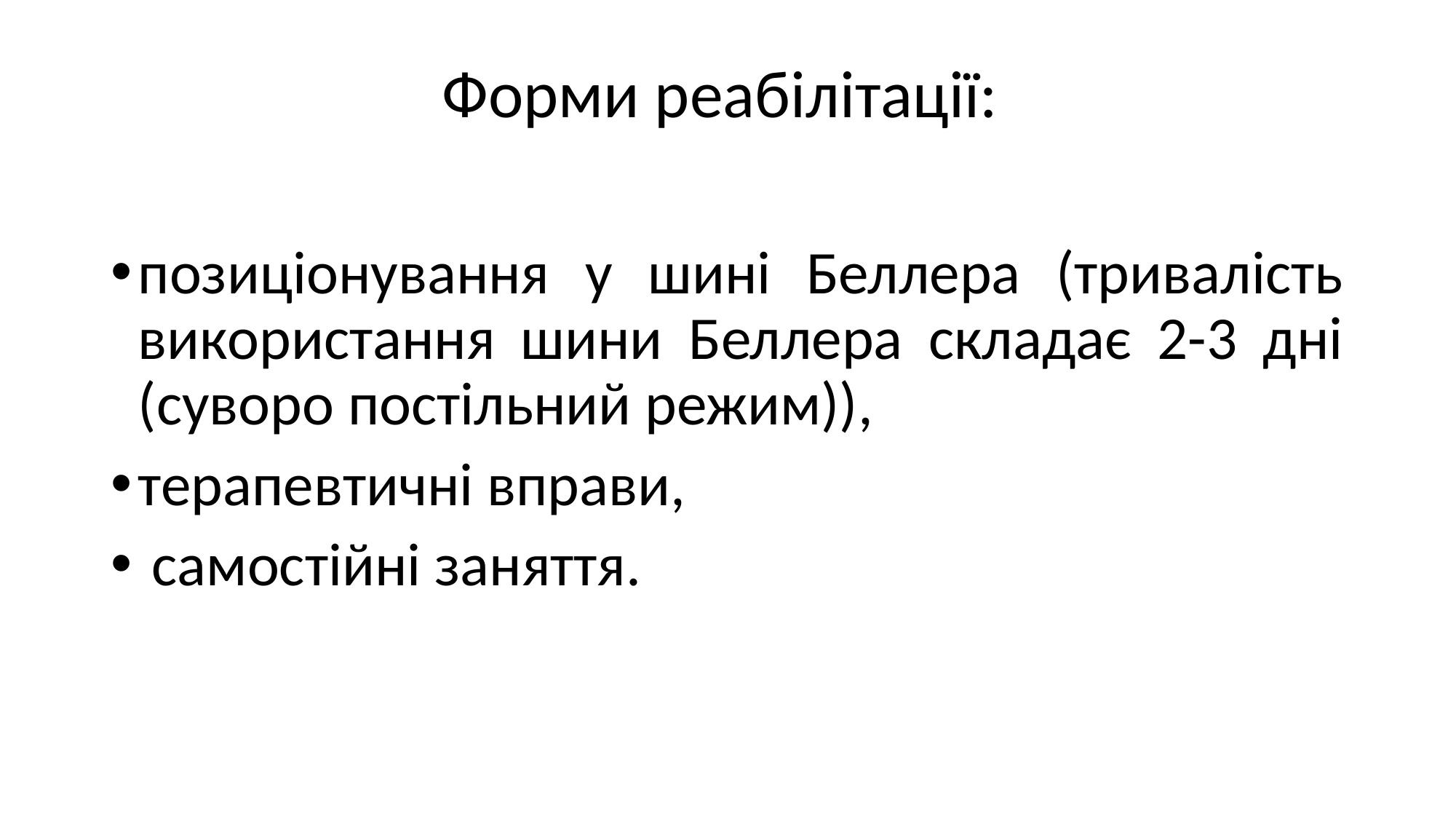

# Форми реабілітації:

позиціонування у шині Беллера (тривалість використання шини Беллера складає 2-3 дні (суворо постільний режим)),
терапевтичні вправи,
 самостійні заняття.